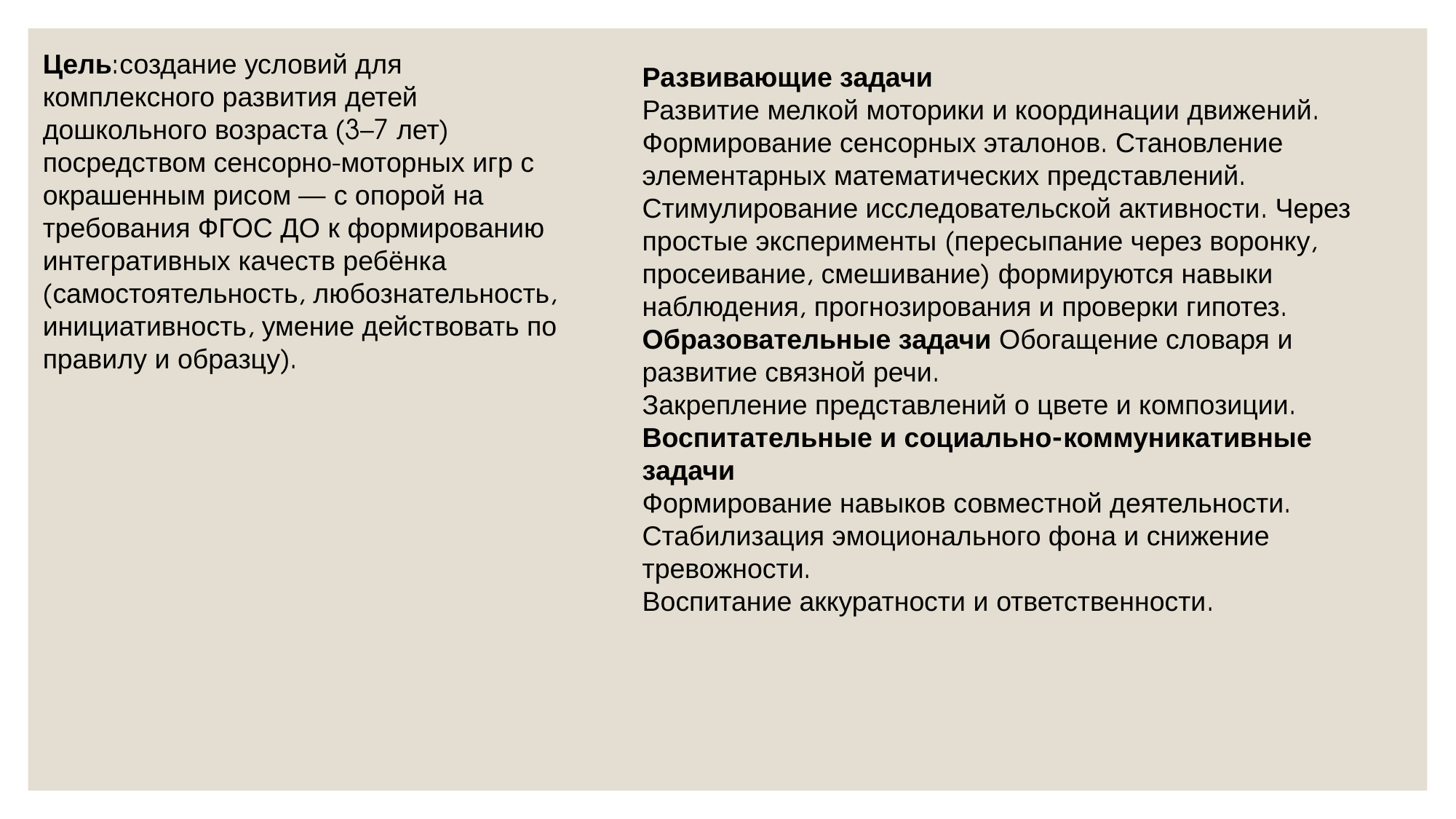

Цель:создание условий для комплексного развития детей дошкольного возраста (3–7 лет) посредством сенсорно‑моторных игр с окрашенным рисом — с опорой на требования ФГОС ДО к формированию интегративных качеств ребёнка (самостоятельность, любознательность, инициативность, умение действовать по правилу и образцу).
Развивающие задачи
Развитие мелкой моторики и координации движений.
Формирование сенсорных эталонов. Становление элементарных математических представлений.
Стимулирование исследовательской активности. Через простые эксперименты (пересыпание через воронку, просеивание, смешивание) формируются навыки наблюдения, прогнозирования и проверки гипотез.
Образовательные задачи Обогащение словаря и развитие связной речи.
Закрепление представлений о цвете и композиции.
Воспитательные и социально‑коммуникативные задачи
Формирование навыков совместной деятельности. Стабилизация эмоционального фона и снижение тревожности.
Воспитание аккуратности и ответственности.